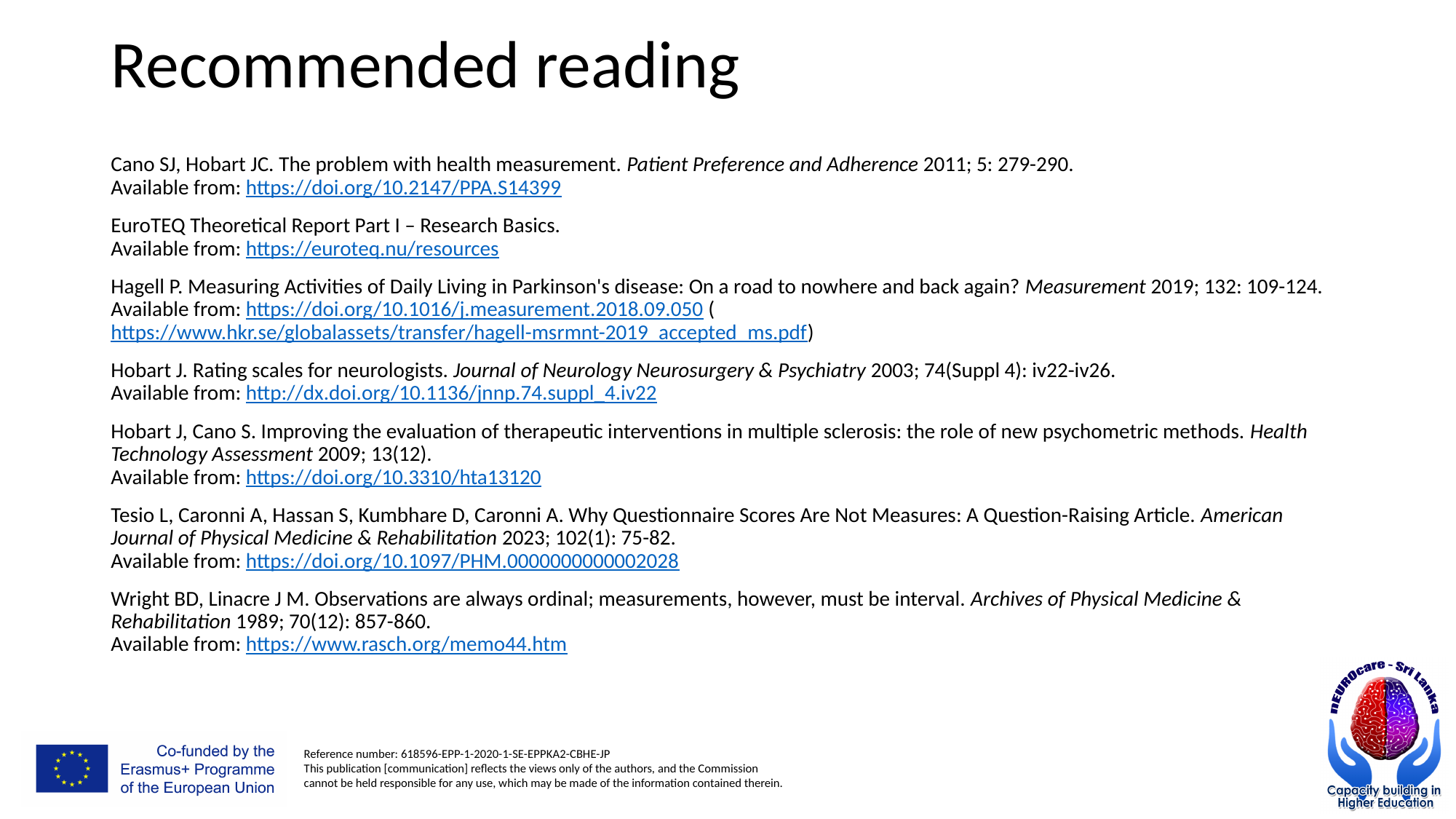

# Recommended reading
Cano SJ, Hobart JC. The problem with health measurement. Patient Preference and Adherence 2011; 5: 279-290.
Available from: https://doi.org/10.2147/PPA.S14399
EuroTEQ Theoretical Report Part I – Research Basics.
Available from: https://euroteq.nu/resources
Hagell P. Measuring Activities of Daily Living in Parkinson's disease: On a road to nowhere and back again? Measurement 2019; 132: 109-124.
Available from: https://doi.org/10.1016/j.measurement.2018.09.050 (https://www.hkr.se/globalassets/transfer/hagell-msrmnt-2019_accepted_ms.pdf)
Hobart J. Rating scales for neurologists. Journal of Neurology Neurosurgery & Psychiatry 2003; 74(Suppl 4): iv22-iv26.
Available from: http://dx.doi.org/10.1136/jnnp.74.suppl_4.iv22
Hobart J, Cano S. Improving the evaluation of therapeutic interventions in multiple sclerosis: the role of new psychometric methods. Health Technology Assessment 2009; 13(12).
Available from: https://doi.org/10.3310/hta13120
Tesio L, Caronni A, Hassan S, Kumbhare D, Caronni A. Why Questionnaire Scores Are Not Measures: A Question-Raising Article. American Journal of Physical Medicine & Rehabilitation 2023; 102(1): 75-82.
Available from: https://doi.org/10.1097/PHM.0000000000002028
Wright BD, Linacre J M. Observations are always ordinal; measurements, however, must be interval. Archives of Physical Medicine & Rehabilitation 1989; 70(12): 857-860.
Available from: https://www.rasch.org/memo44.htm